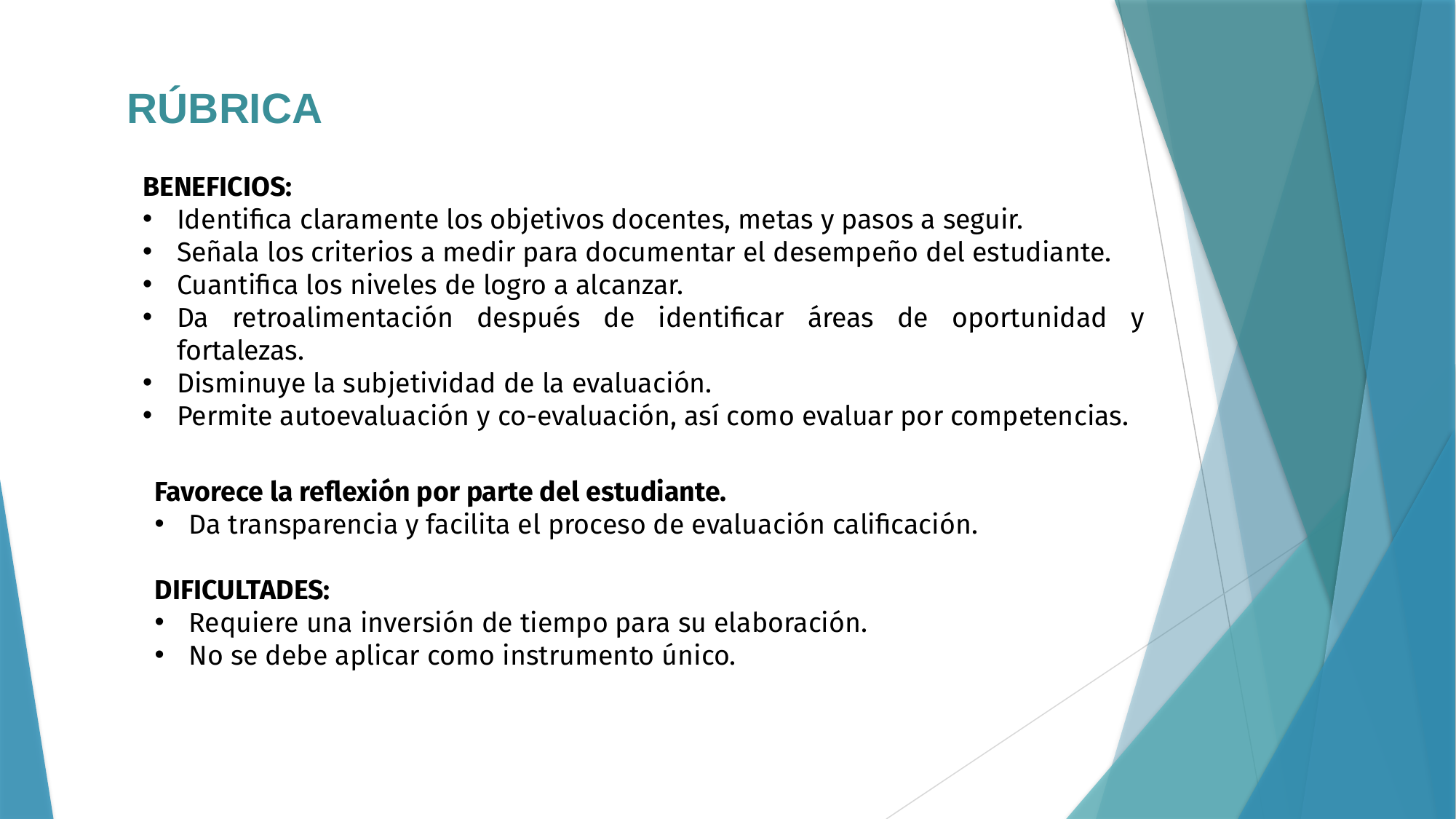

RÚBRICA
BENEFICIOS:
Identifica claramente los objetivos docentes, metas y pasos a seguir.
Señala los criterios a medir para documentar el desempeño del estudiante.
Cuantifica los niveles de logro a alcanzar.
Da retroalimentación después de identificar áreas de oportunidad y fortalezas.
Disminuye la subjetividad de la evaluación.
Permite autoevaluación y co-evaluación, así como evaluar por competencias.

Favorece la reflexión por parte del estudiante.
Da transparencia y facilita el proceso de evaluación calificación.

DIFICULTADES:
Requiere una inversión de tiempo para su elaboración.
No se debe aplicar como instrumento único.